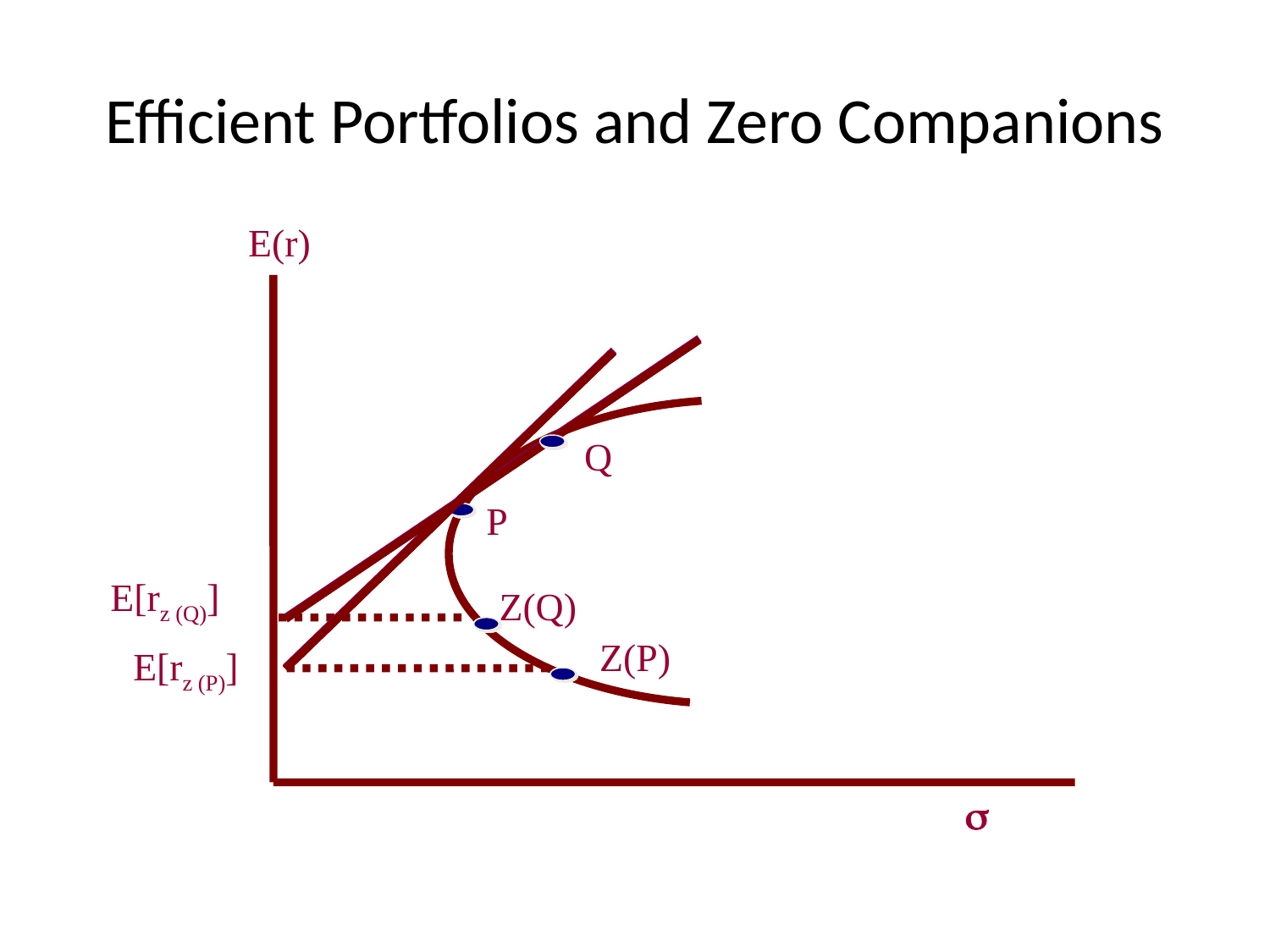

# Efficient Portfolios and Zero Companions
E(r)

Q

P

E[rz (Q)]
Z(Q)

Z(P)
E[rz (P)]

σ